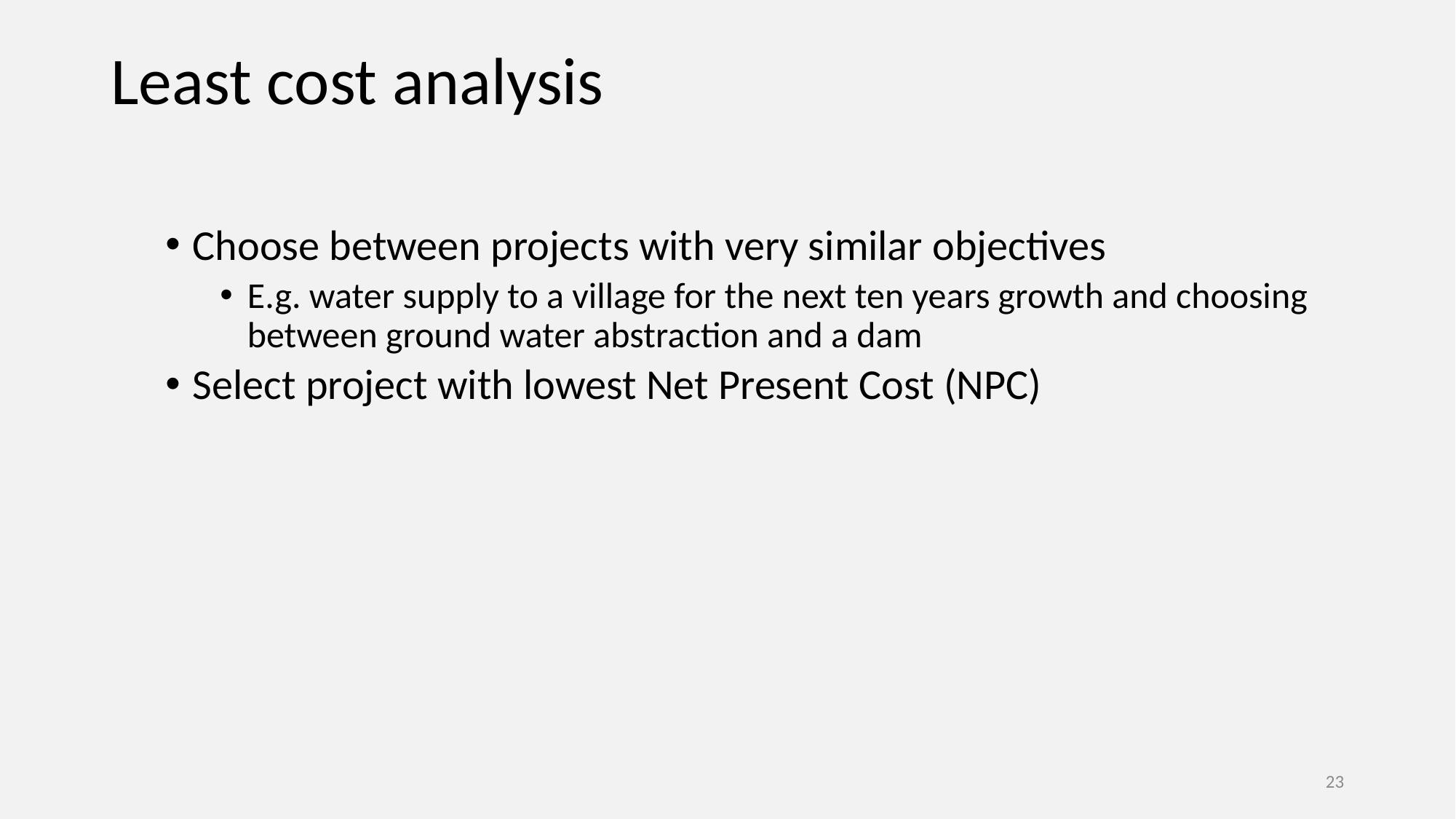

# Least cost analysis
Choose between projects with very similar objectives
E.g. water supply to a village for the next ten years growth and choosing between ground water abstraction and a dam
Select project with lowest Net Present Cost (NPC)

23